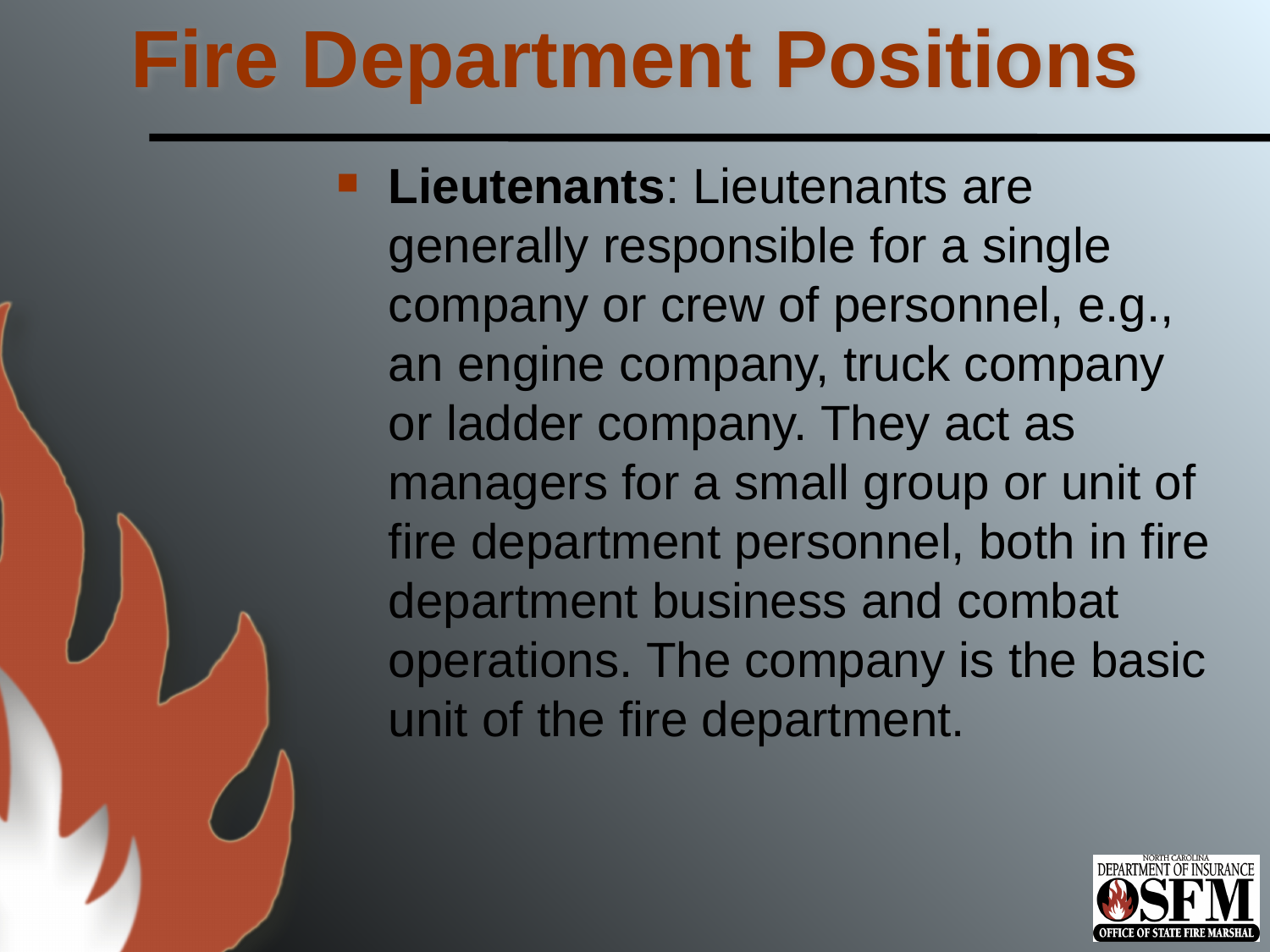

# Fire Department Positions
Lieutenants: Lieutenants are generally responsible for a single company or crew of personnel, e.g., an engine company, truck company or ladder company. They act as managers for a small group or unit of fire department personnel, both in fire department business and combat operations. The company is the basic unit of the fire department.